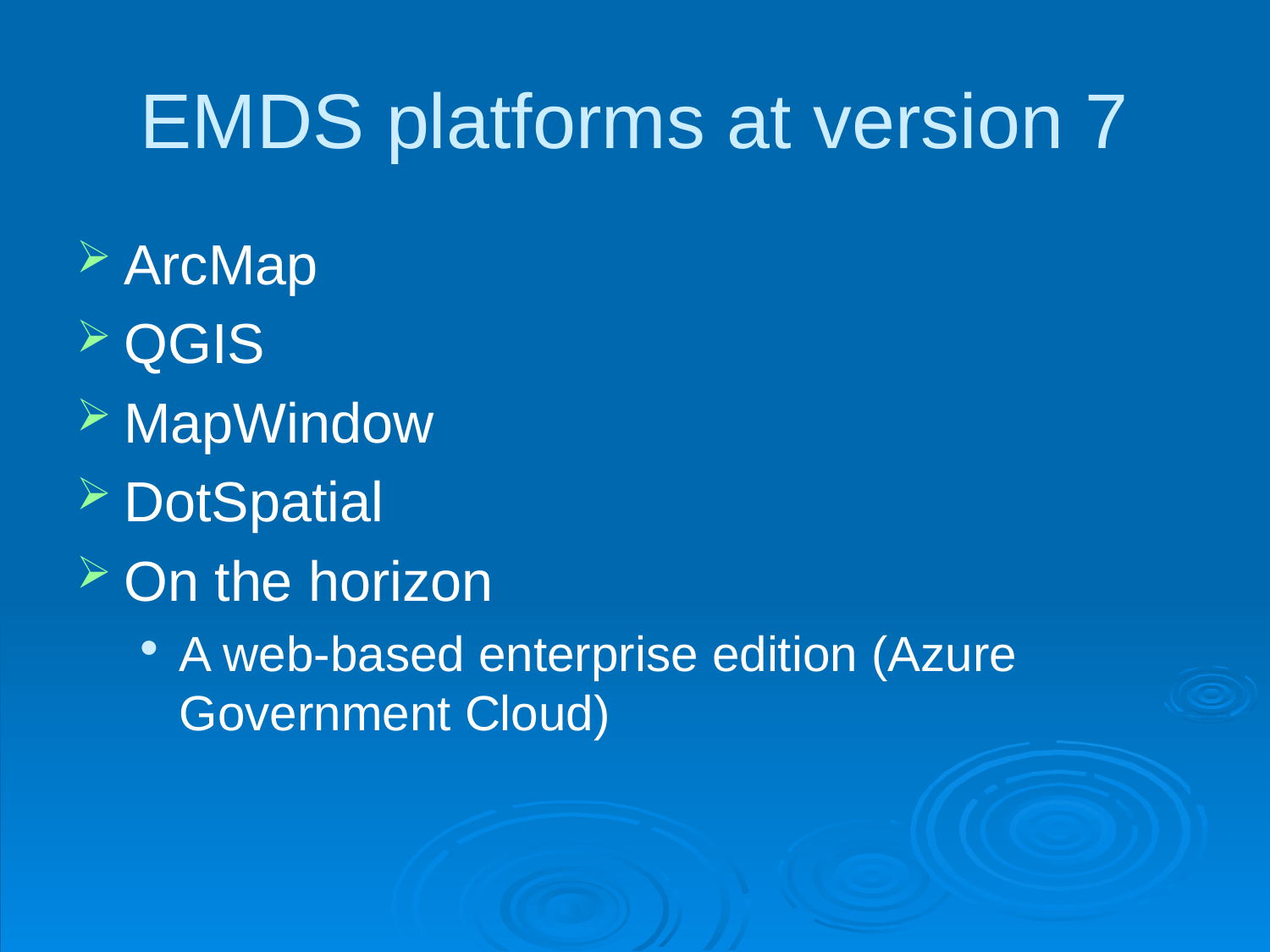

# EMDS platforms at version 7
ArcMap
QGIS
MapWindow
DotSpatial
On the horizon
A web-based enterprise edition (Azure Government Cloud)